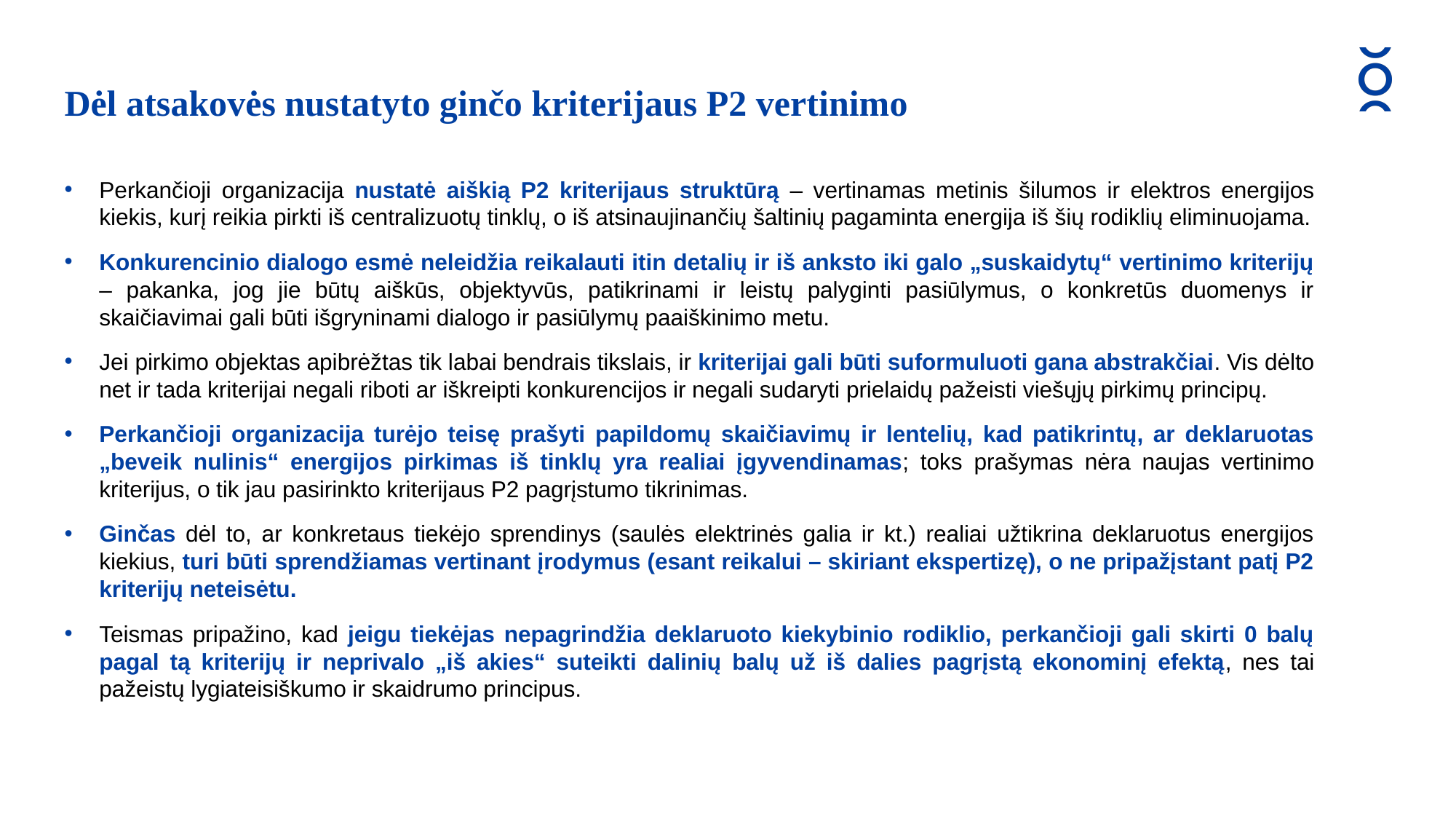

Dėl atsakovės nustatyto ginčo kriterijaus P2 vertinimo
Perkančioji organizacija nustatė aiškią P2 kriterijaus struktūrą – vertinamas metinis šilumos ir elektros energijos kiekis, kurį reikia pirkti iš centralizuotų tinklų, o iš atsinaujinančių šaltinių pagaminta energija iš šių rodiklių eliminuojama.
Konkurencinio dialogo esmė neleidžia reikalauti itin detalių ir iš anksto iki galo „suskaidytų“ vertinimo kriterijų – pakanka, jog jie būtų aiškūs, objektyvūs, patikrinami ir leistų palyginti pasiūlymus, o konkretūs duomenys ir skaičiavimai gali būti išgryninami dialogo ir pasiūlymų paaiškinimo metu.
Jei pirkimo objektas apibrėžtas tik labai bendrais tikslais, ir kriterijai gali būti suformuluoti gana abstrakčiai. Vis dėlto net ir tada kriterijai negali riboti ar iškreipti konkurencijos ir negali sudaryti prielaidų pažeisti viešųjų pirkimų principų.
Perkančioji organizacija turėjo teisę prašyti papildomų skaičiavimų ir lentelių, kad patikrintų, ar deklaruotas „beveik nulinis“ energijos pirkimas iš tinklų yra realiai įgyvendinamas; toks prašymas nėra naujas vertinimo kriterijus, o tik jau pasirinkto kriterijaus P2 pagrįstumo tikrinimas.
Ginčas dėl to, ar konkretaus tiekėjo sprendinys (saulės elektrinės galia ir kt.) realiai užtikrina deklaruotus energijos kiekius, turi būti sprendžiamas vertinant įrodymus (esant reikalui – skiriant ekspertizę), o ne pripažįstant patį P2 kriterijų neteisėtu.
Teismas pripažino, kad jeigu tiekėjas nepagrindžia deklaruoto kiekybinio rodiklio, perkančioji gali skirti 0 balų pagal tą kriterijų ir neprivalo „iš akies“ suteikti dalinių balų už iš dalies pagrįstą ekonominį efektą, nes tai pažeistų lygiateisiškumo ir skaidrumo principus.